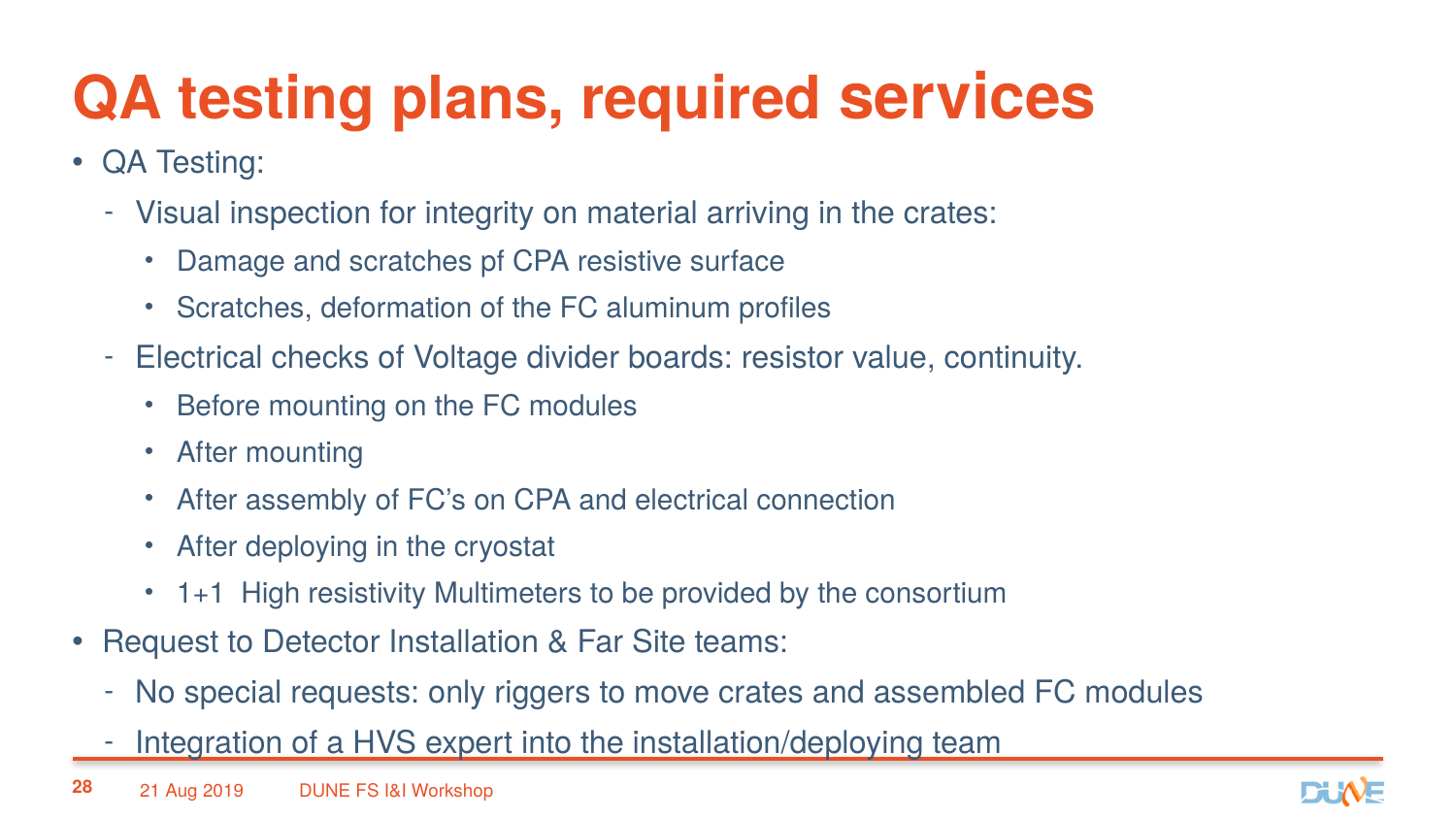

# QA testing plans, required services
QA Testing:
Visual inspection for integrity on material arriving in the crates:
Damage and scratches pf CPA resistive surface
Scratches, deformation of the FC aluminum profiles
Electrical checks of Voltage divider boards: resistor value, continuity.
Before mounting on the FC modules
After mounting
After assembly of FC’s on CPA and electrical connection
After deploying in the cryostat
1+1  High resistivity Multimeters to be provided by the consortium
Request to Detector Installation & Far Site teams:
No special requests: only riggers to move crates and assembled FC modules
Integration of a HVS expert into the installation/deploying team

28
21 Aug 2019
DUNE FS I&I Workshop